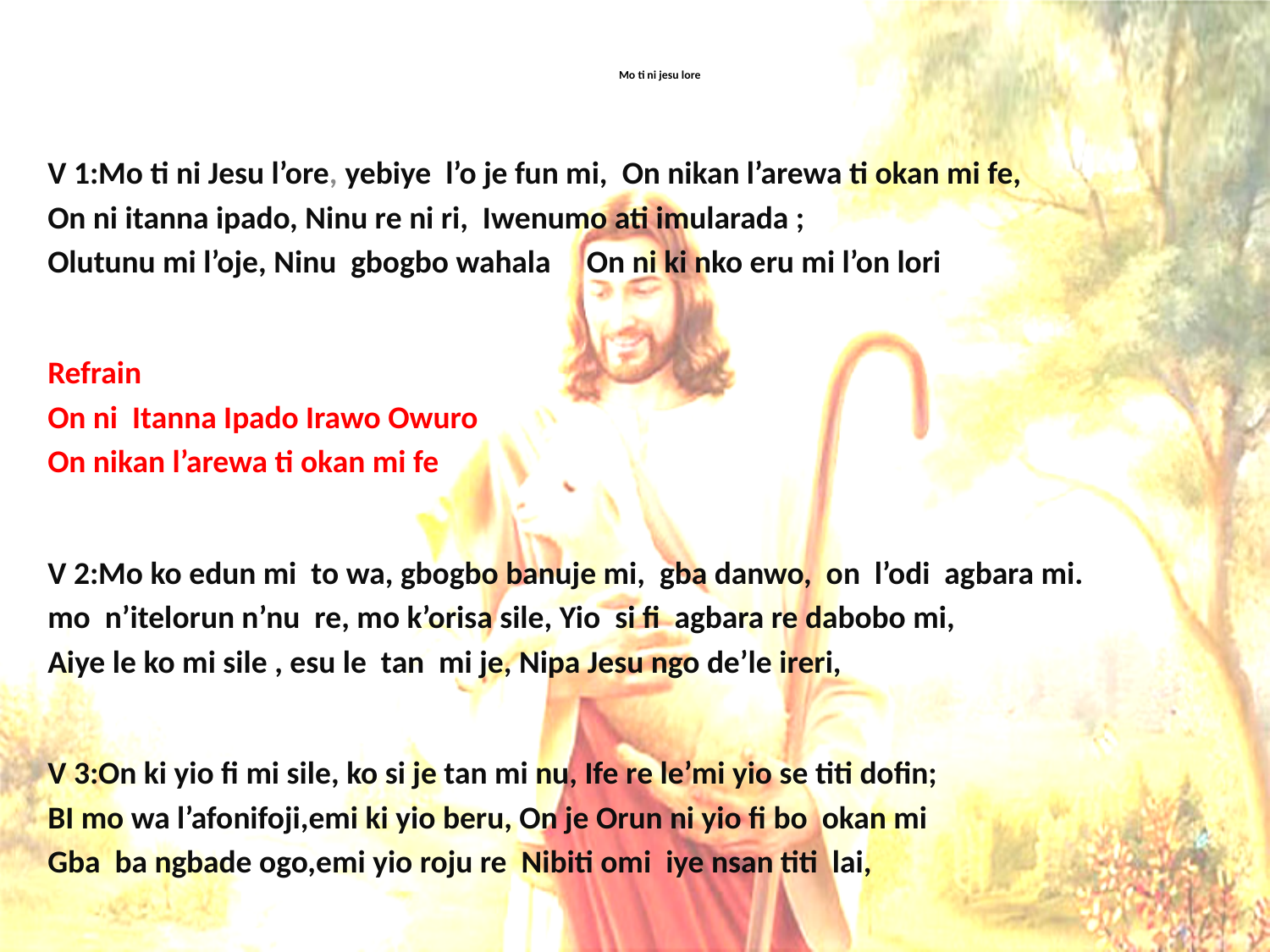

# Mo ti ni jesu lore
V 1:Mo ti ni Jesu l’ore, yebiye  l’o je fun mi,  On nikan l’arewa ti okan mi fe,
On ni itanna ipado, Ninu re ni ri,  Iwenumo ati imularada ;
Olutunu mi l’oje, Ninu  gbogbo wahala     On ni ki nko eru mi l’on lori

Refrain
On ni  Itanna Ipado Irawo Owuro
On nikan l’arewa ti okan mi fe

V 2:Mo ko edun mi  to wa, gbogbo banuje mi,  gba danwo,  on  l’odi  agbara mi.
mo  n’itelorun n’nu  re, mo k’orisa sile, Yio  si fi  agbara re dabobo mi,
Aiye le ko mi sile , esu le  tan  mi je, Nipa Jesu ngo de’le ireri,

V 3:On ki yio fi mi sile, ko si je tan mi nu, Ife re le’mi yio se titi dofin;
BI mo wa l’afonifoji,emi ki yio beru, On je Orun ni yio fi bo  okan mi
Gba  ba ngbade ogo,emi yio roju re  Nibiti omi  iye nsan titi  lai,